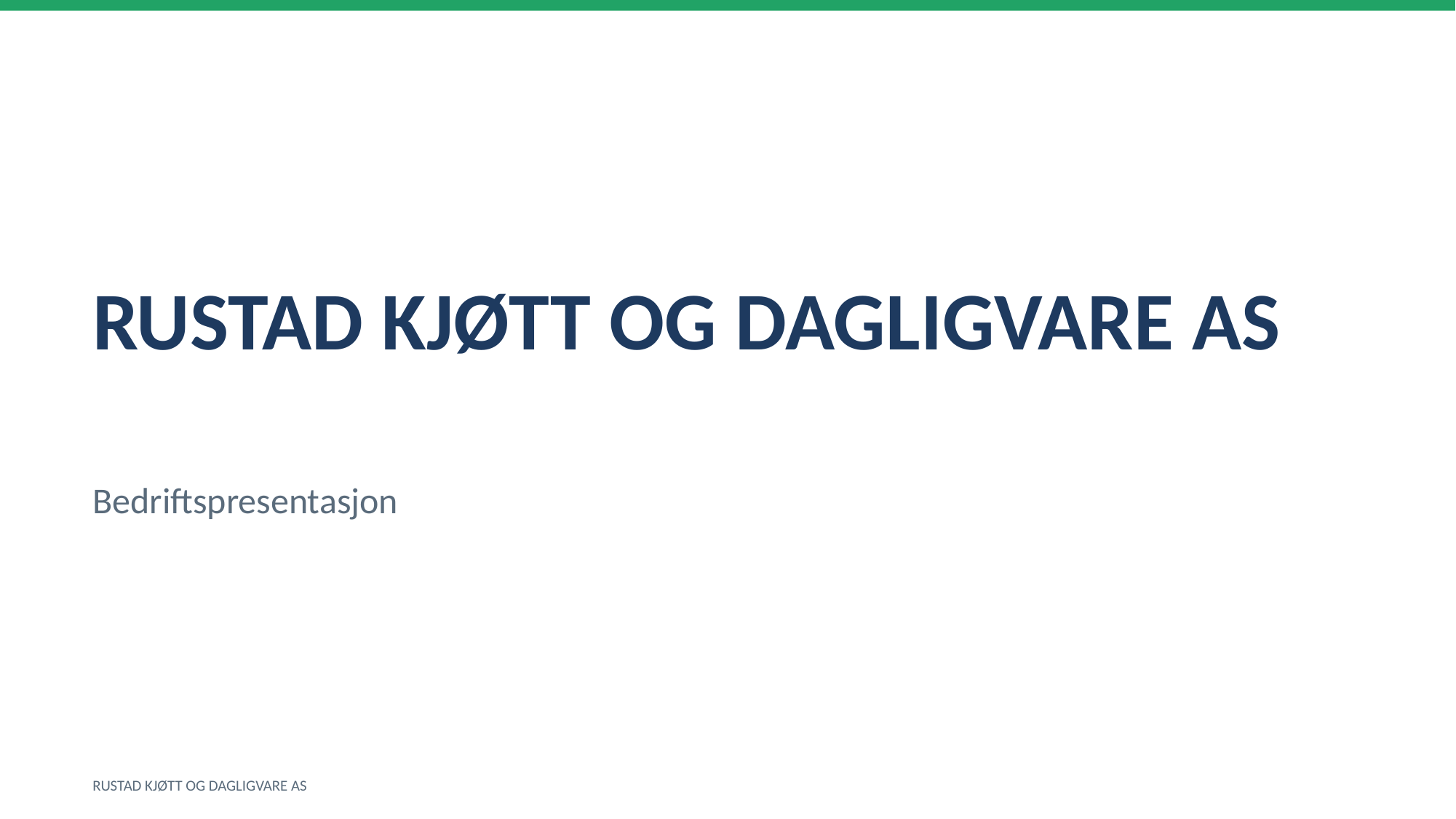

RUSTAD KJØTT OG DAGLIGVARE AS
Bedriftspresentasjon
RUSTAD KJØTT OG DAGLIGVARE AS